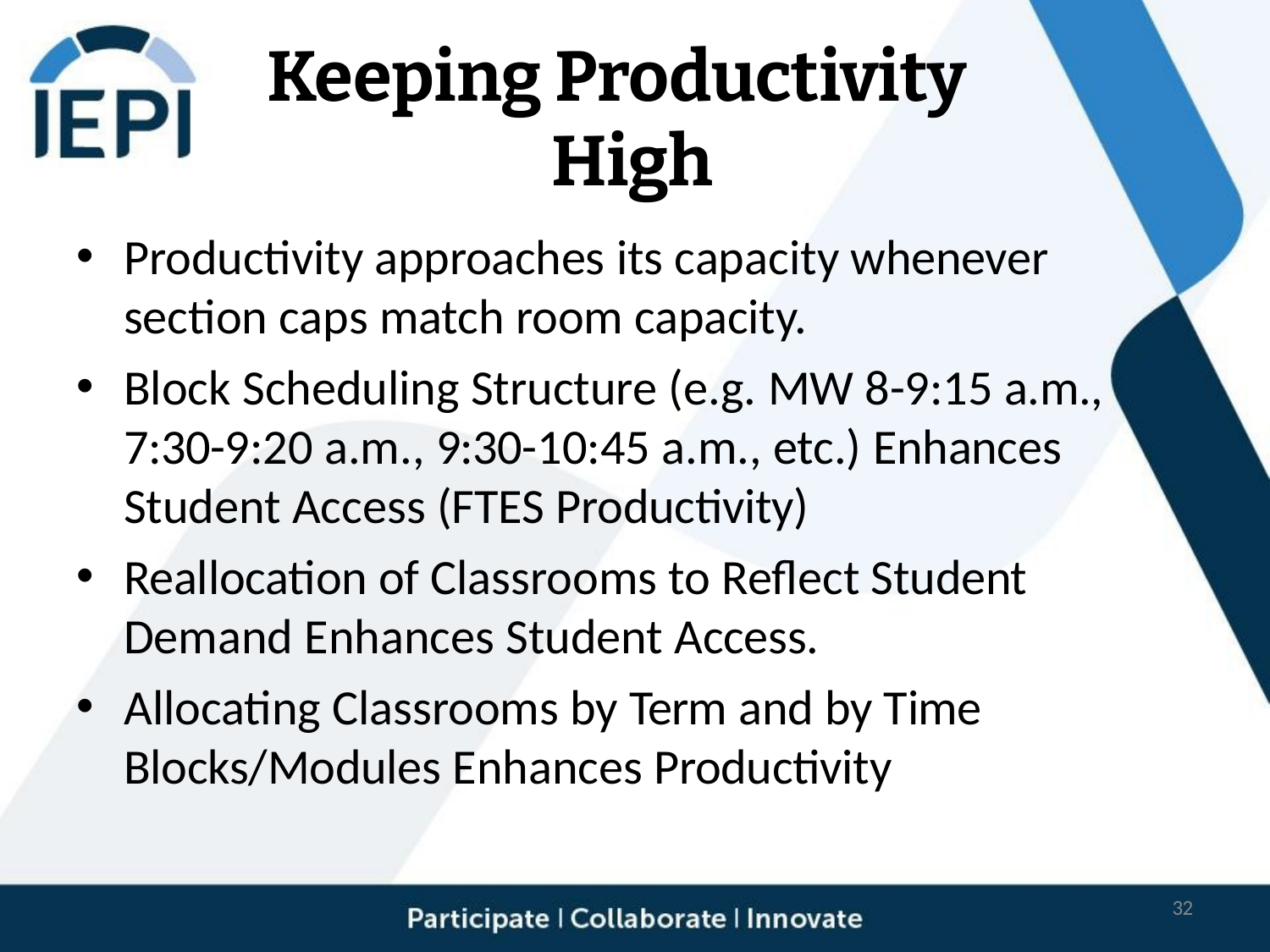

# Keeping Productivity High
Productivity approaches its capacity whenever section caps match room capacity.
Block Scheduling Structure (e.g. MW 8-9:15 a.m., 7:30-9:20 a.m., 9:30-10:45 a.m., etc.) Enhances Student Access (FTES Productivity)
Reallocation of Classrooms to Reflect Student Demand Enhances Student Access.
Allocating Classrooms by Term and by Time Blocks/Modules Enhances Productivity
32